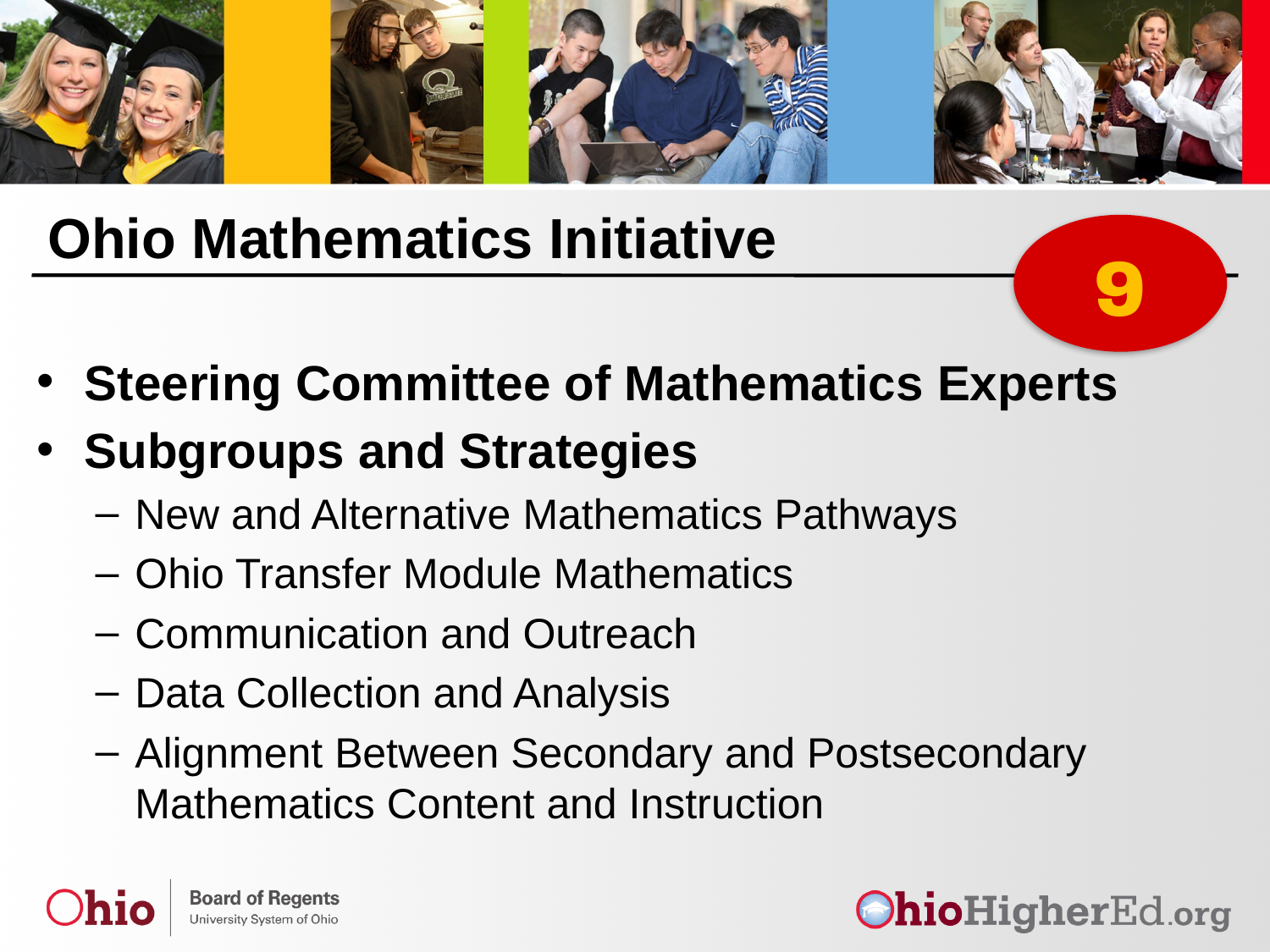

# Ohio Mathematics Initiative
9
Steering Committee of Mathematics Experts
Subgroups and Strategies
New and Alternative Mathematics Pathways
Ohio Transfer Module Mathematics
Communication and Outreach
Data Collection and Analysis
Alignment Between Secondary and Postsecondary Mathematics Content and Instruction